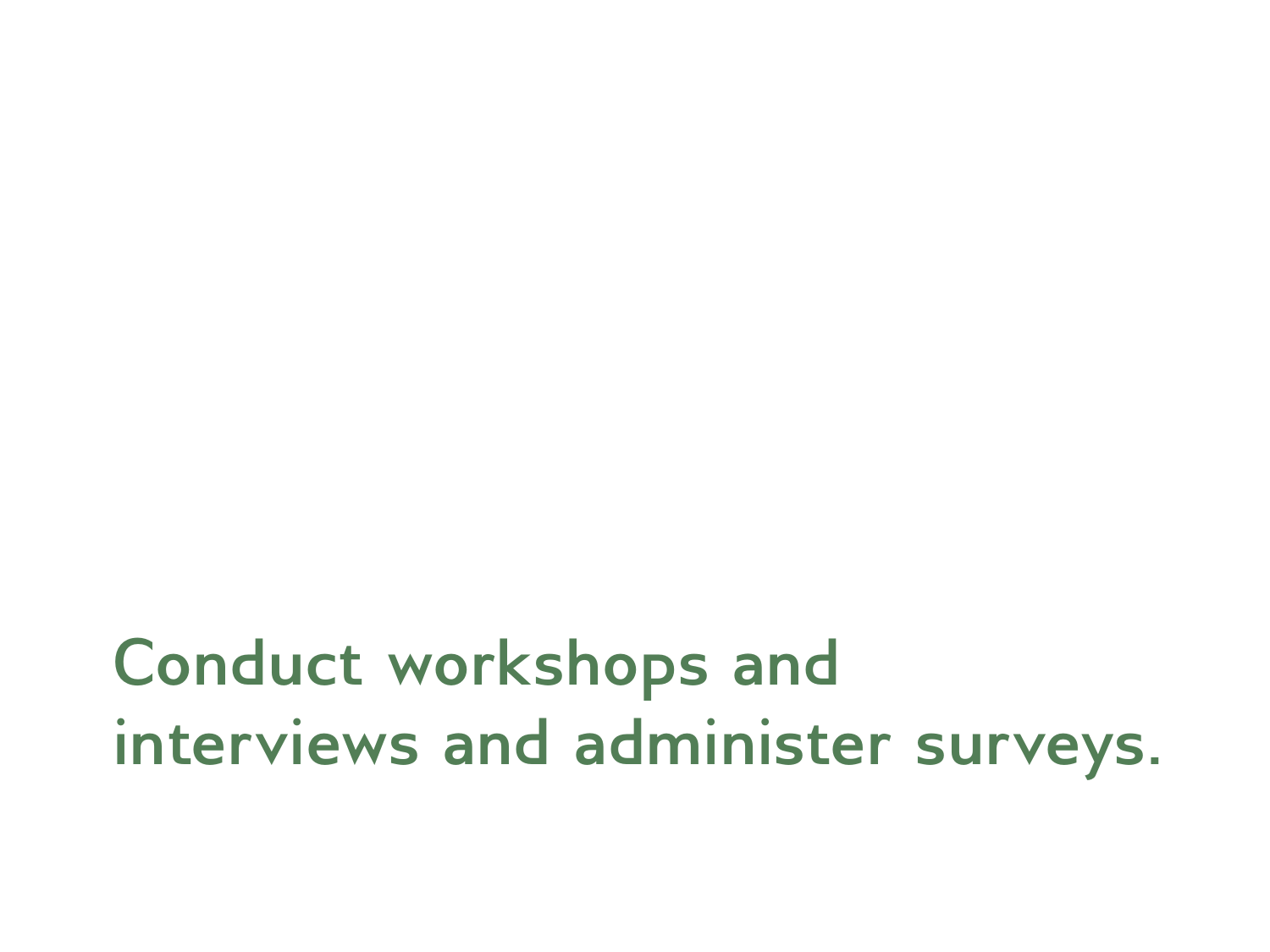

# Conduct workshops and interviews and administer surveys.